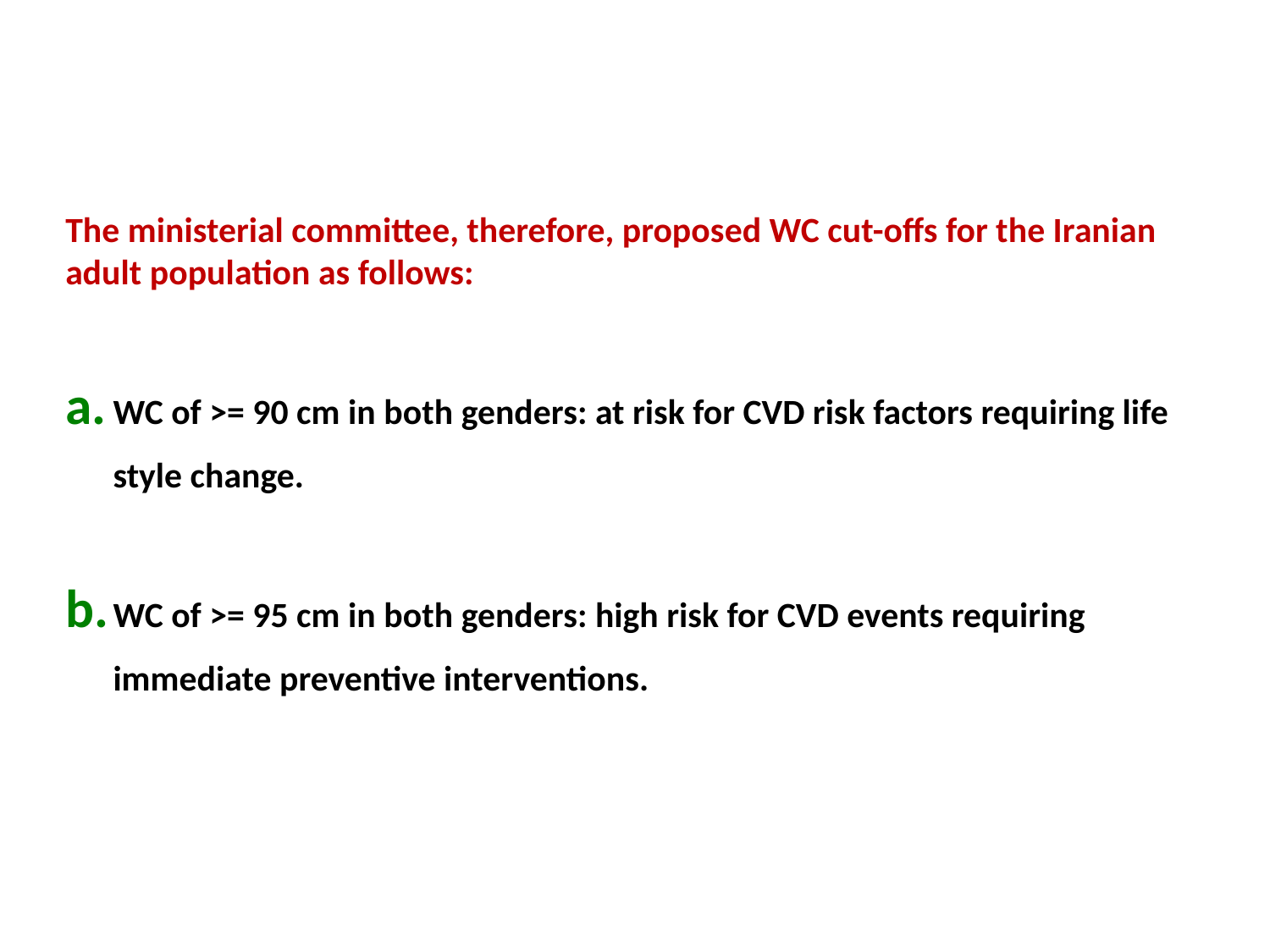

The ministerial committee, therefore, proposed WC cut-offs for the Iranian adult population as follows:

WC of >= 90 cm in both genders: at risk for CVD risk factors requiring life style change.

WC of >= 95 cm in both genders: high risk for CVD events requiring immediate preventive interventions.